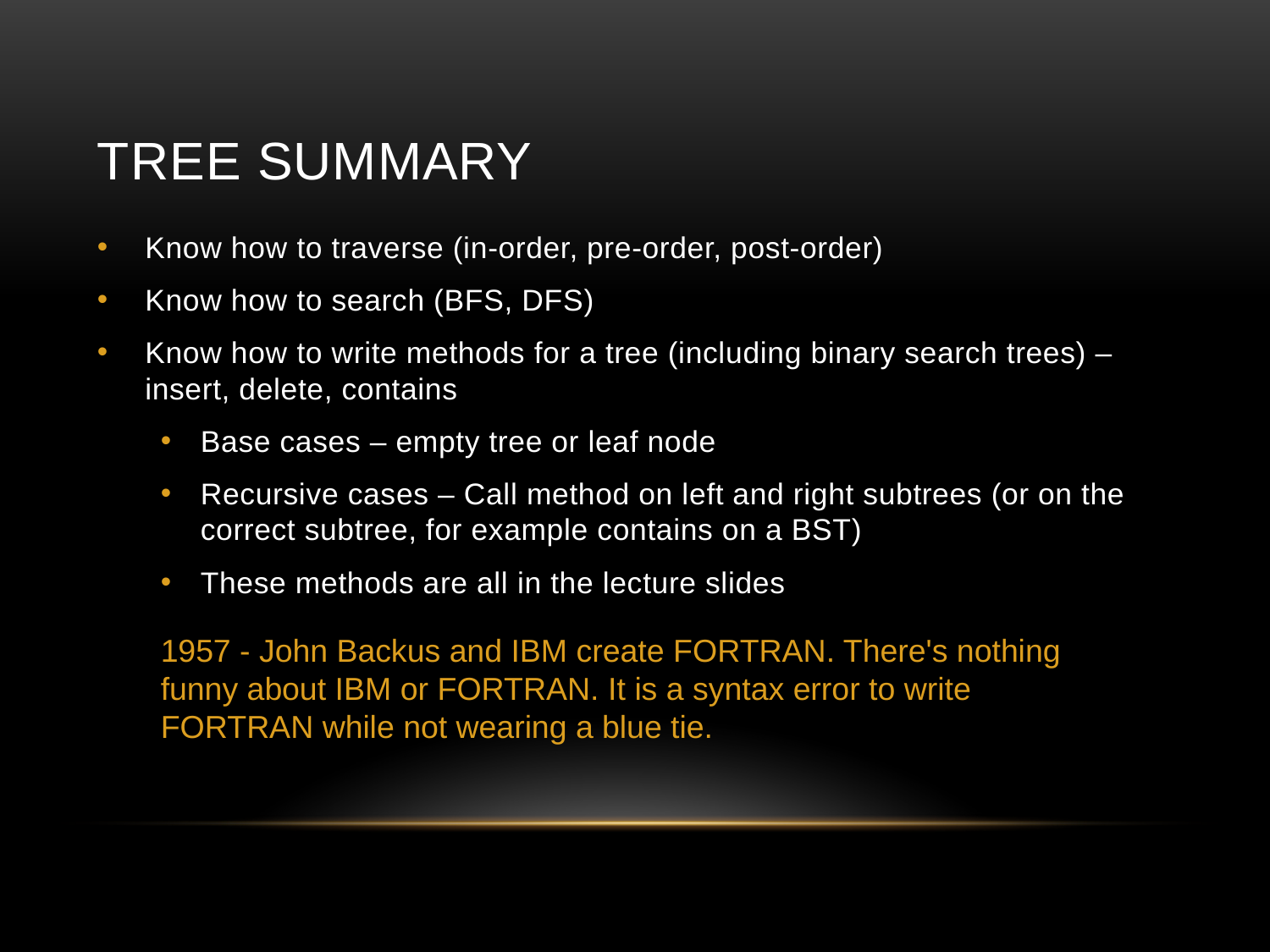

# Tree summary
Know how to traverse (in-order, pre-order, post-order)
Know how to search (BFS, DFS)
Know how to write methods for a tree (including binary search trees) – insert, delete, contains
Base cases – empty tree or leaf node
Recursive cases – Call method on left and right subtrees (or on the correct subtree, for example contains on a BST)
These methods are all in the lecture slides

1957 - John Backus and IBM create FORTRAN. There's nothing funny about IBM or FORTRAN. It is a syntax error to write FORTRAN while not wearing a blue tie.